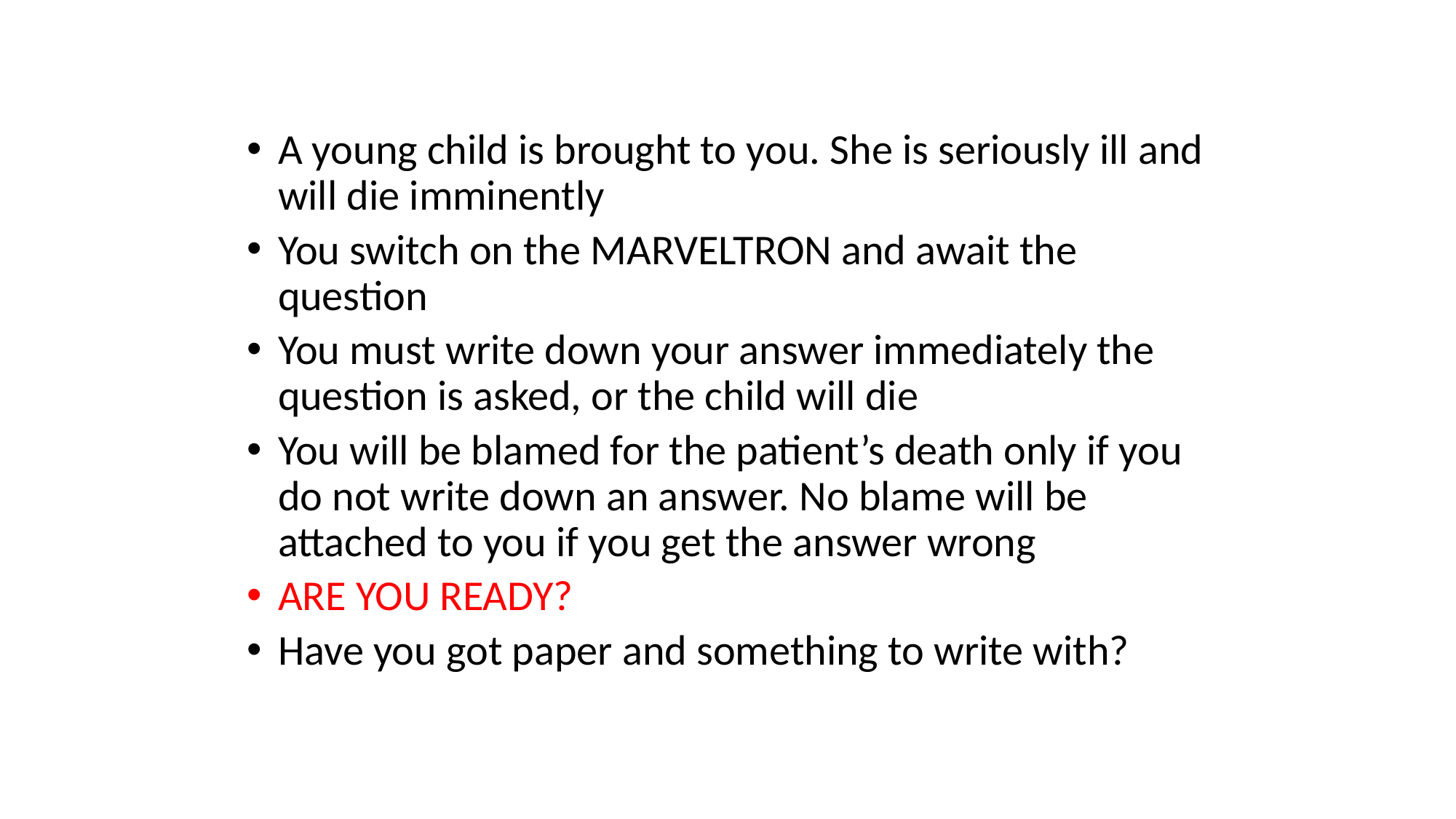

A young child is brought to you. She is seriously ill and will die imminently
You switch on the MARVELTRON and await the question
You must write down your answer immediately the question is asked, or the child will die
You will be blamed for the patient’s death only if you do not write down an answer. No blame will be attached to you if you get the answer wrong
ARE YOU READY?
Have you got paper and something to write with?